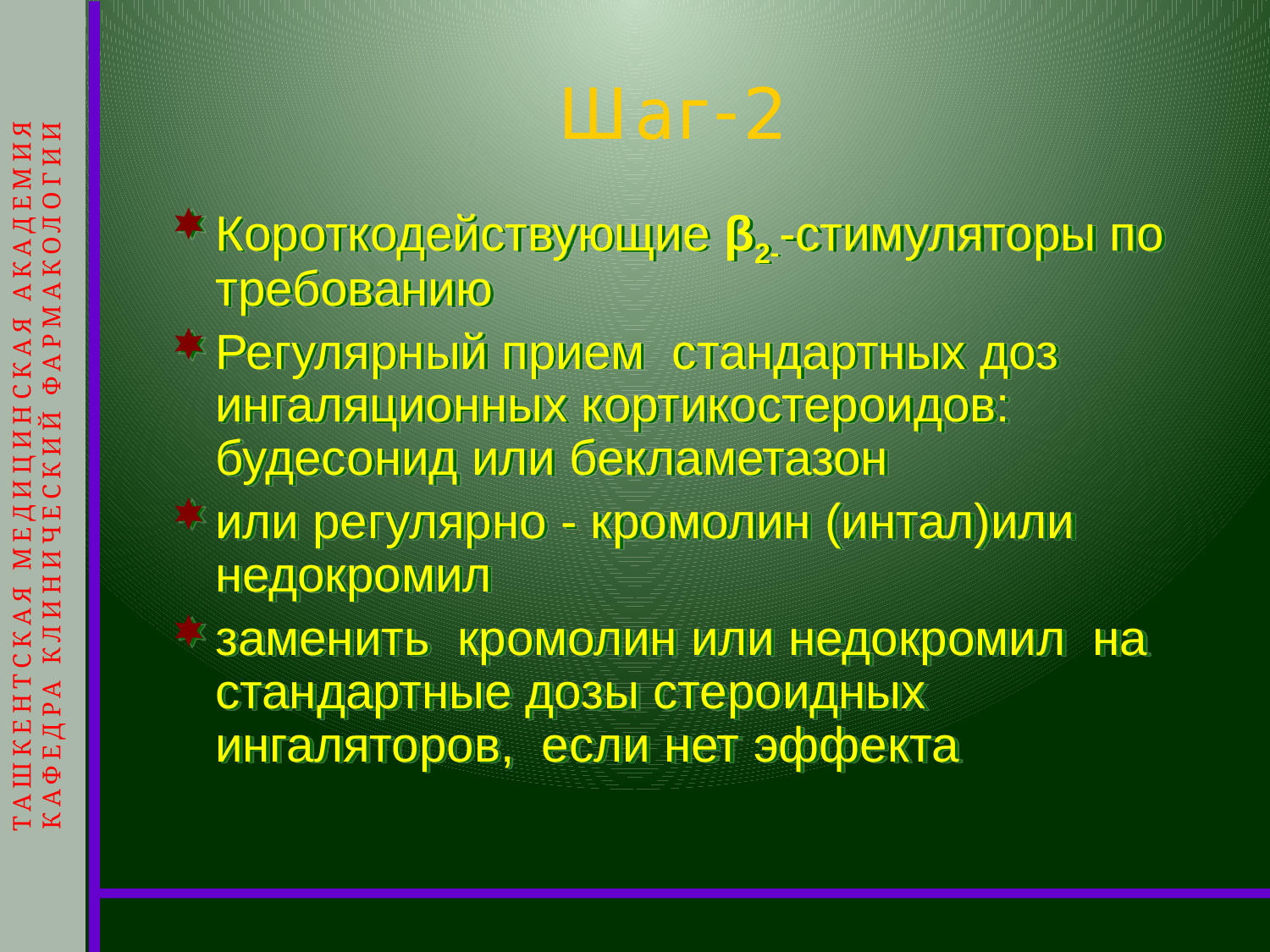

ТАШКЕНТСКАЯ МЕДИЦИНСКАЯ АКАДЕМИЯ
КАФЕДРА КЛИНИЧЕСКИЙ ФАРМАКОЛОГИИ
# Шаг-2
Короткодействующие β2--стимуляторы по требованию
Регулярный прием  стандартных доз ингаляционных кортикостероидов: будесонид или бекламетазон
или регулярно - кромолин (интал)или недокромил
заменить  кромолин или недокромил  на стандартные дозы стероидных ингаляторов,  если нет эффекта